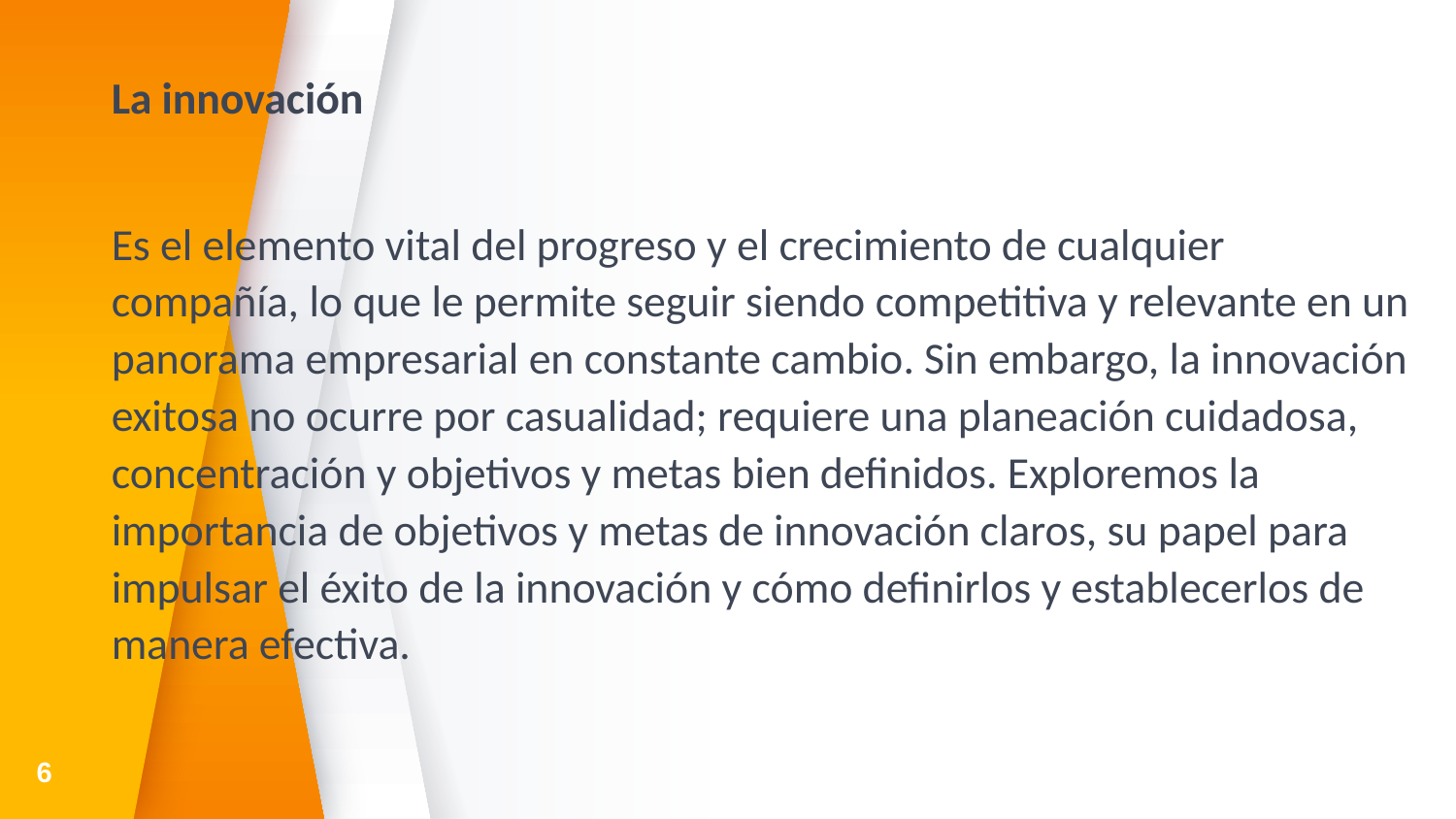

La innovación

Es el elemento vital del progreso y el crecimiento de cualquier compañía, lo que le permite seguir siendo competitiva y relevante en un panorama empresarial en constante cambio. Sin embargo, la innovación exitosa no ocurre por casualidad; requiere una planeación cuidadosa, concentración y objetivos y metas bien definidos. Exploremos la importancia de objetivos y metas de innovación claros, su papel para impulsar el éxito de la innovación y cómo definirlos y establecerlos de manera efectiva.

6